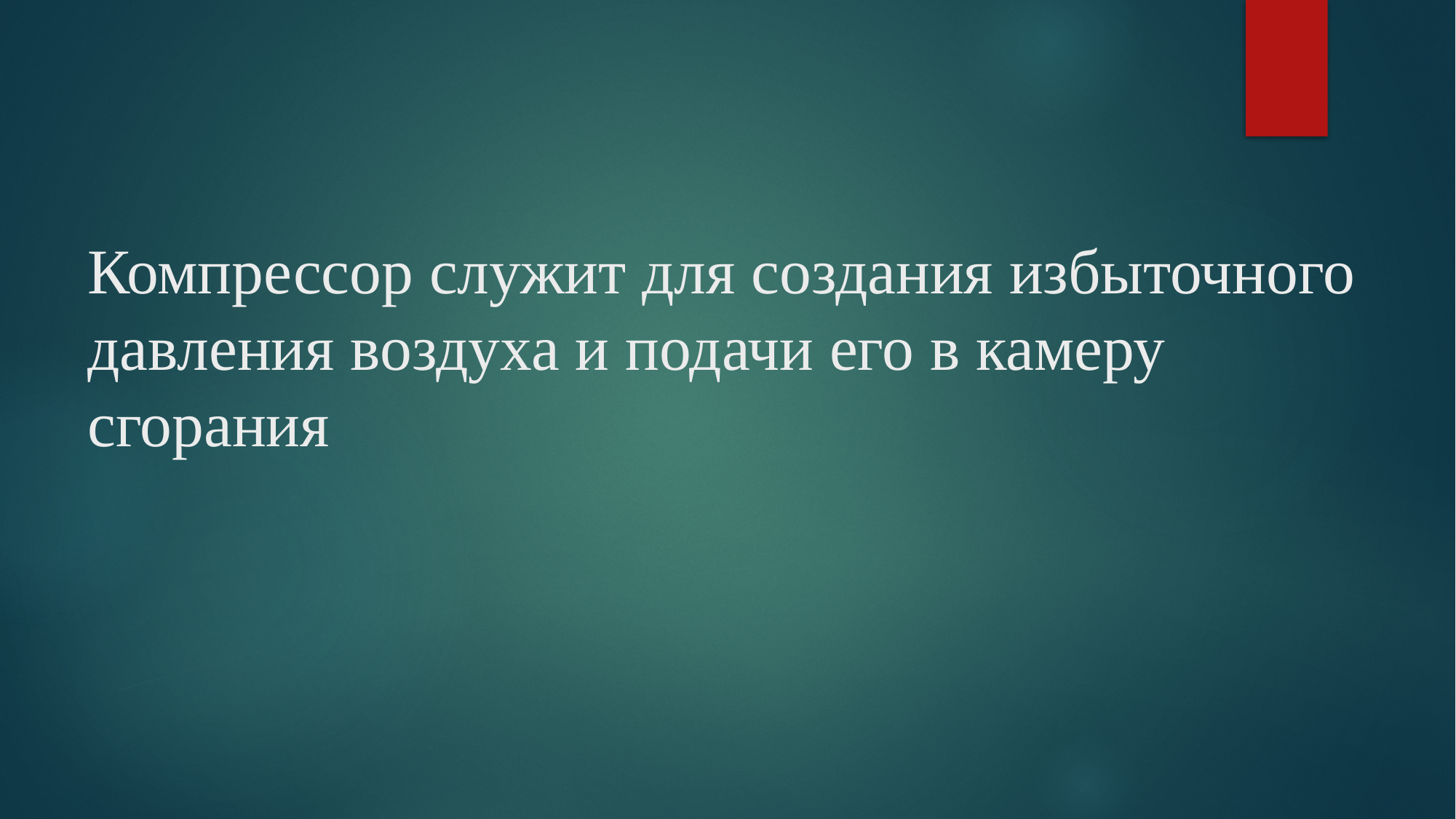

# Компрессор служит для создания избыточного давления воздуха и подачи его в камеру сгорания